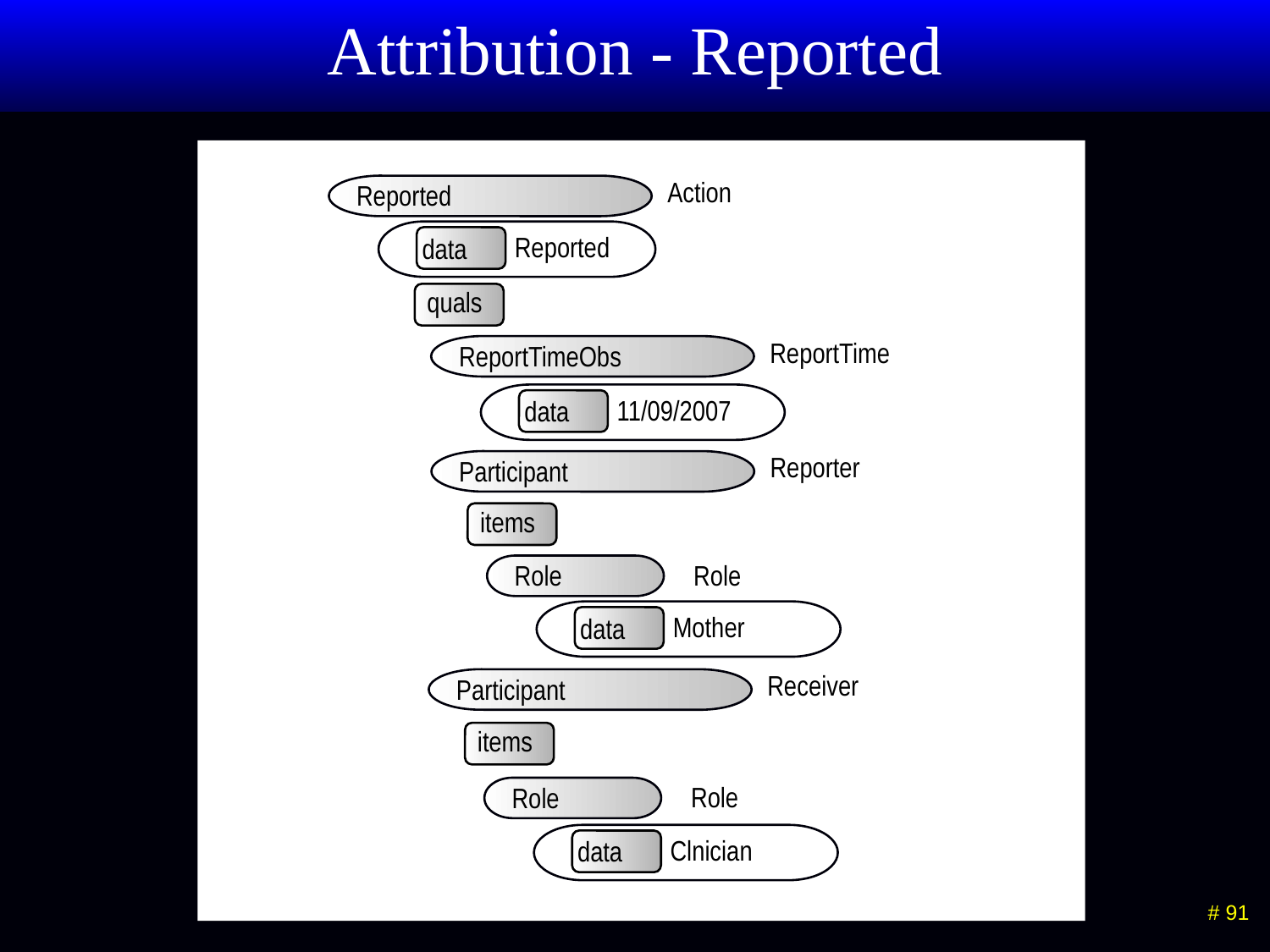

# Attribution - Reported

Action
Reported

Reported
data

quals

ReportTime
ReportTimeObs

11/09/2007
data

Reporter
Participant

items

Role
Role

Mother
data

Receiver
Participant

items

Role
Role

Clnician
data

  # 91